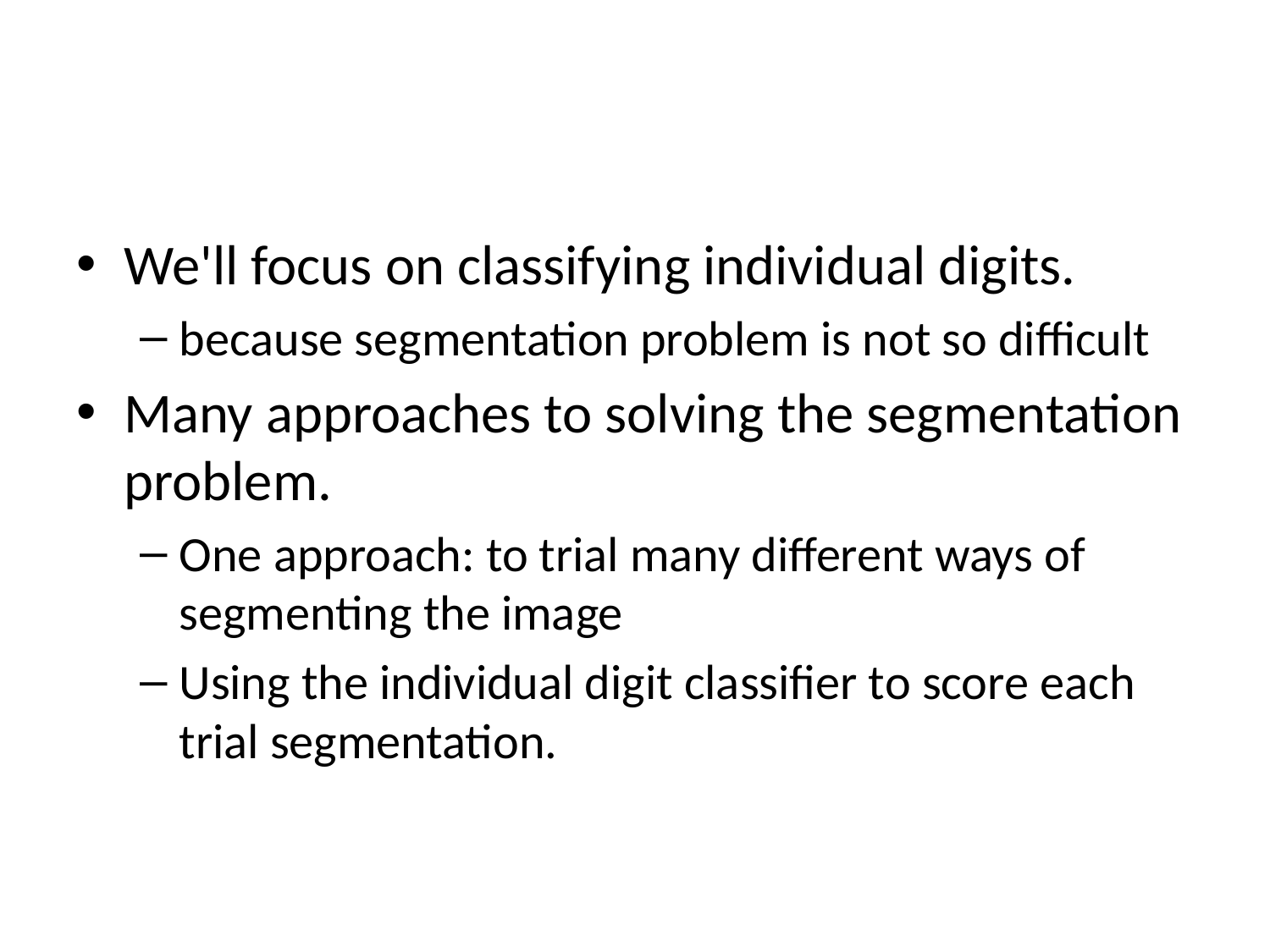

#
We'll focus on classifying individual digits.
because segmentation problem is not so difficult
Many approaches to solving the segmentation problem.
One approach: to trial many different ways of segmenting the image
Using the individual digit classifier to score each trial segmentation.